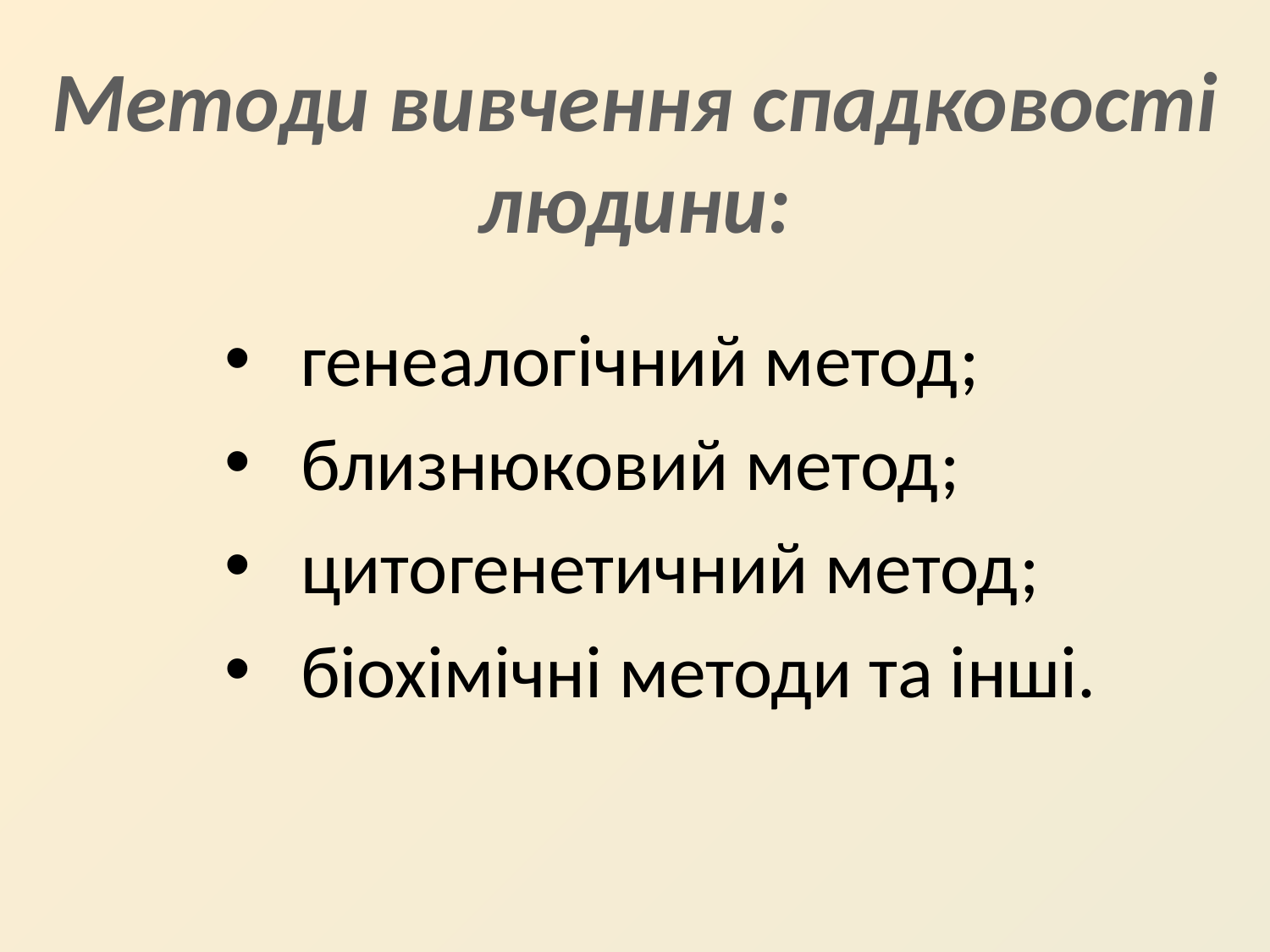

# Методи вивчення спадковості людини:
   генеалогічний метод;
   близнюковий метод;
   цитогенетичний метод;
   біохімічні методи та інші.